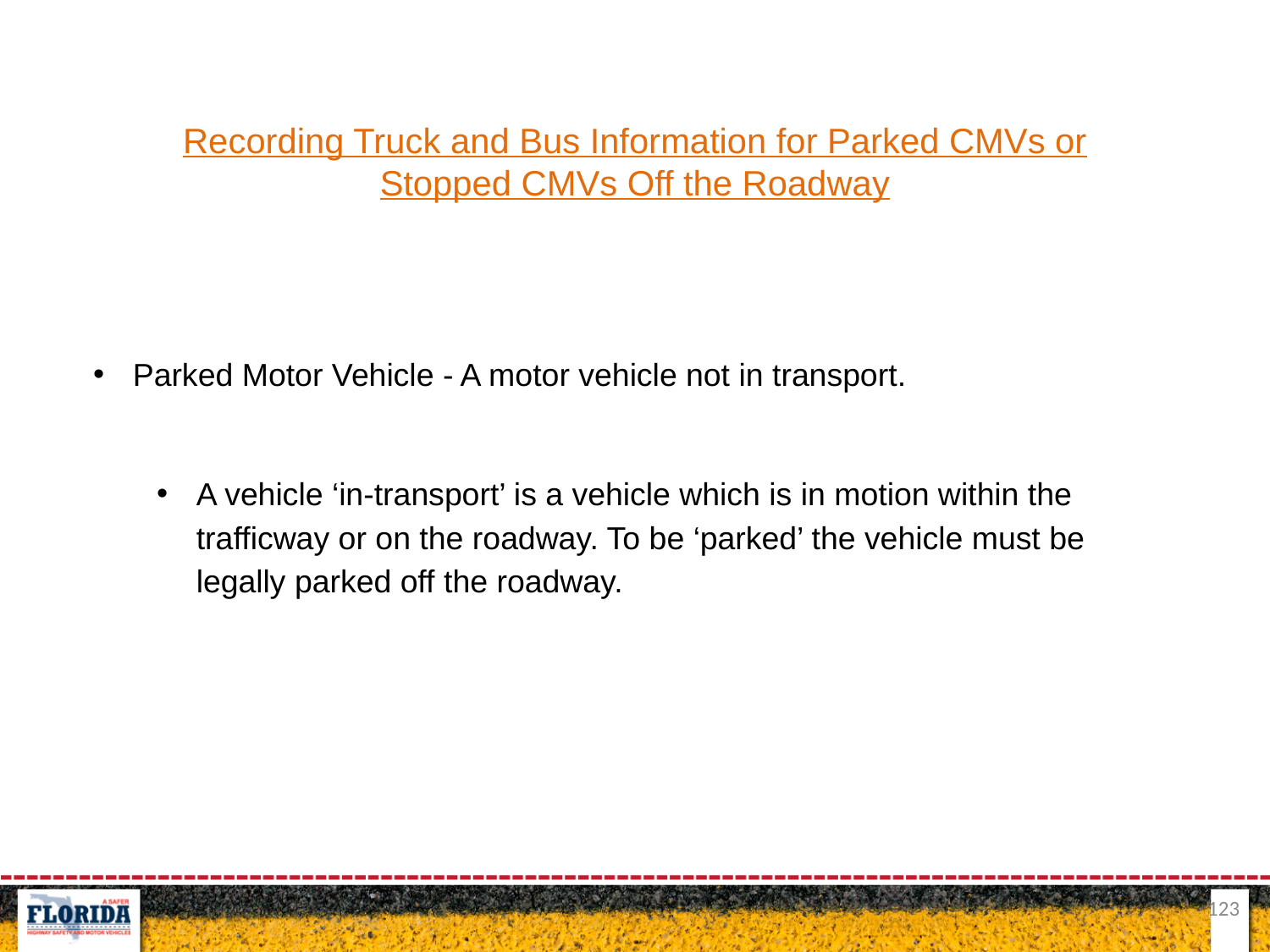

Recording Truck and Bus Information for Parked CMVs or Stopped CMVs Off the Roadway
Parked Motor Vehicle - A motor vehicle not in transport.

A vehicle ‘in-transport’ is a vehicle which is in motion within the trafficway or on the roadway. To be ‘parked’ the vehicle must be legally parked off the roadway.
123